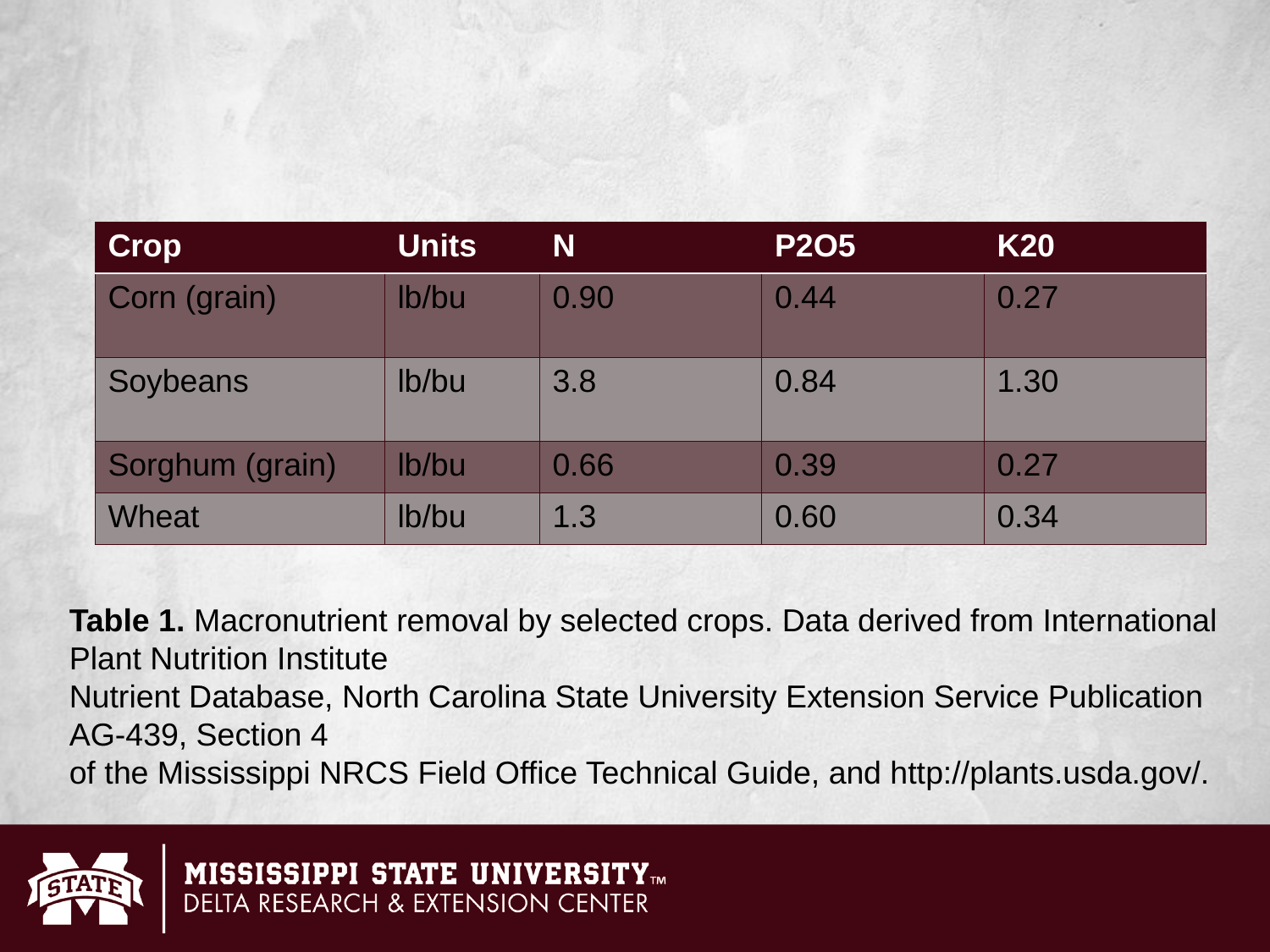

#
| Crop | Units | N | P2O5 | K20 |
| --- | --- | --- | --- | --- |
| Corn (grain) | lb/bu | 0.90 | 0.44 | 0.27 |
| Soybeans | lb/bu | 3.8 | 0.84 | 1.30 |
| Sorghum (grain) | lb/bu | 0.66 | 0.39 | 0.27 |
| Wheat | lb/bu | 1.3 | 0.60 | 0.34 |
Table 1. Macronutrient removal by selected crops. Data derived from International Plant Nutrition Institute
Nutrient Database, North Carolina State University Extension Service Publication AG-439, Section 4
of the Mississippi NRCS Field Office Technical Guide, and http://plants.usda.gov/.